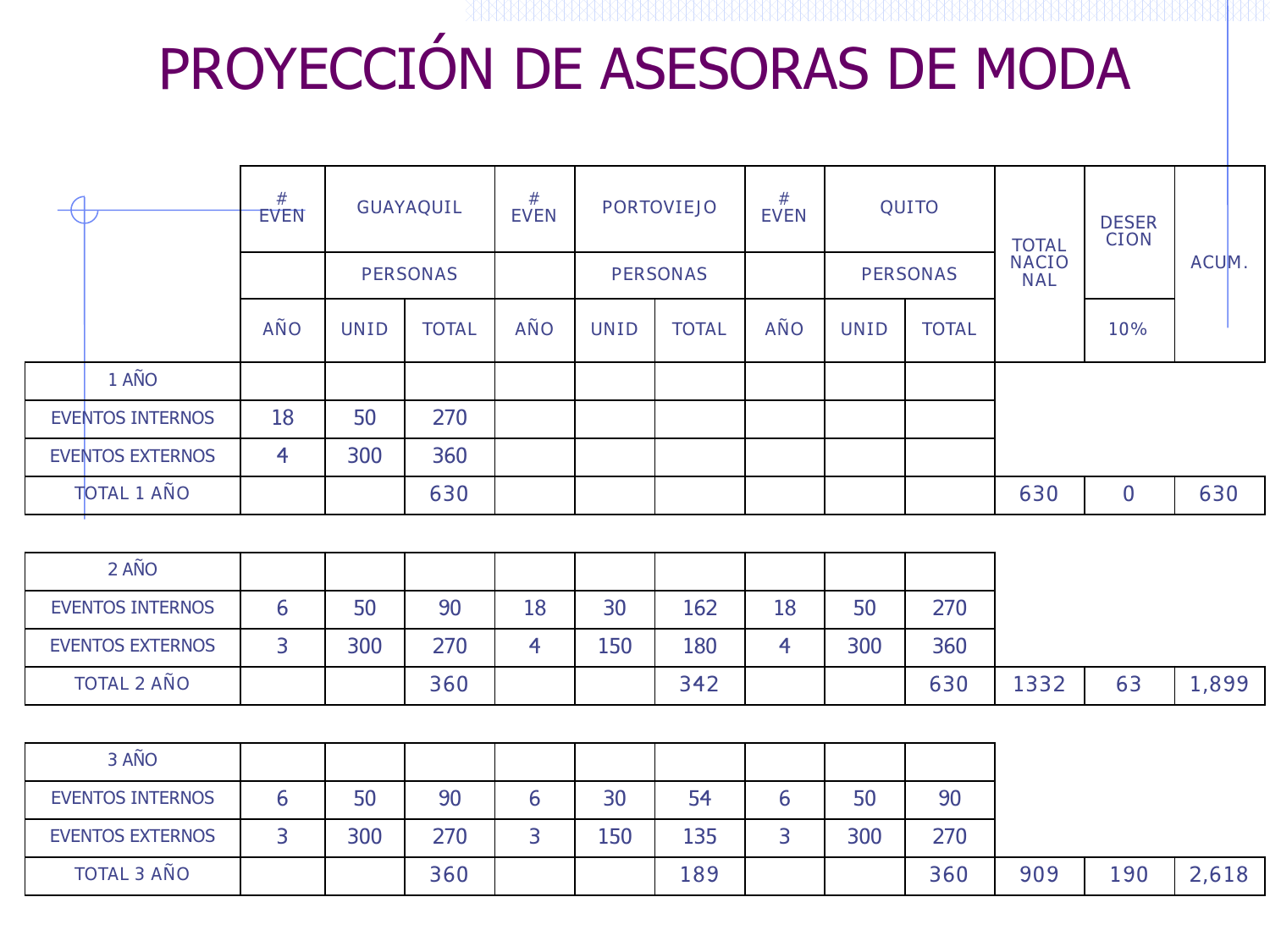

# PROYECCIÓN DE ASESORAS DE MODA
|  | # EVEN | GUAYAQUIL |  | # EVEN | PORTOVIEJO |  | # EVEN | QUITO |  | TOTAL NACIONAL | DESERCION | ACUM. |
| --- | --- | --- | --- | --- | --- | --- | --- | --- | --- | --- | --- | --- |
|  |  | PERSONAS |  |  | PERSONAS |  |  | PERSONAS |  |  |  |  |
|  | AÑO | UNID | TOTAL | AÑO | UNID | TOTAL | AÑO | UNID | TOTAL |  | 10% |  |
| 1 AÑO |  |  |  |  |  |  |  |  |  |  |  |  |
| EVENTOS INTERNOS | 18 | 50 | 270 |  |  |  |  |  |  |  |  |  |
| EVENTOS EXTERNOS | 4 | 300 | 360 |  |  |  |  |  |  |  |  |  |
| TOTAL 1 AÑO |  |  | 630 |  |  |  |  |  |  | 630 | 0 | 630 |
|  |  |  |  |  |  |  |  |  |  |  |  |  |
| 2 AÑO |  |  |  |  |  |  |  |  |  |  |  |  |
| EVENTOS INTERNOS | 6 | 50 | 90 | 18 | 30 | 162 | 18 | 50 | 270 |  |  |  |
| EVENTOS EXTERNOS | 3 | 300 | 270 | 4 | 150 | 180 | 4 | 300 | 360 |  |  |  |
| TOTAL 2 AÑO |  |  | 360 |  |  | 342 |  |  | 630 | 1332 | 63 | 1,899 |
|  |  |  |  |  |  |  |  |  |  |  |  |  |
| 3 AÑO |  |  |  |  |  |  |  |  |  |  |  |  |
| EVENTOS INTERNOS | 6 | 50 | 90 | 6 | 30 | 54 | 6 | 50 | 90 |  |  |  |
| EVENTOS EXTERNOS | 3 | 300 | 270 | 3 | 150 | 135 | 3 | 300 | 270 |  |  |  |
| TOTAL 3 AÑO |  |  | 360 |  |  | 189 |  |  | 360 | 909 | 190 | 2,618 |